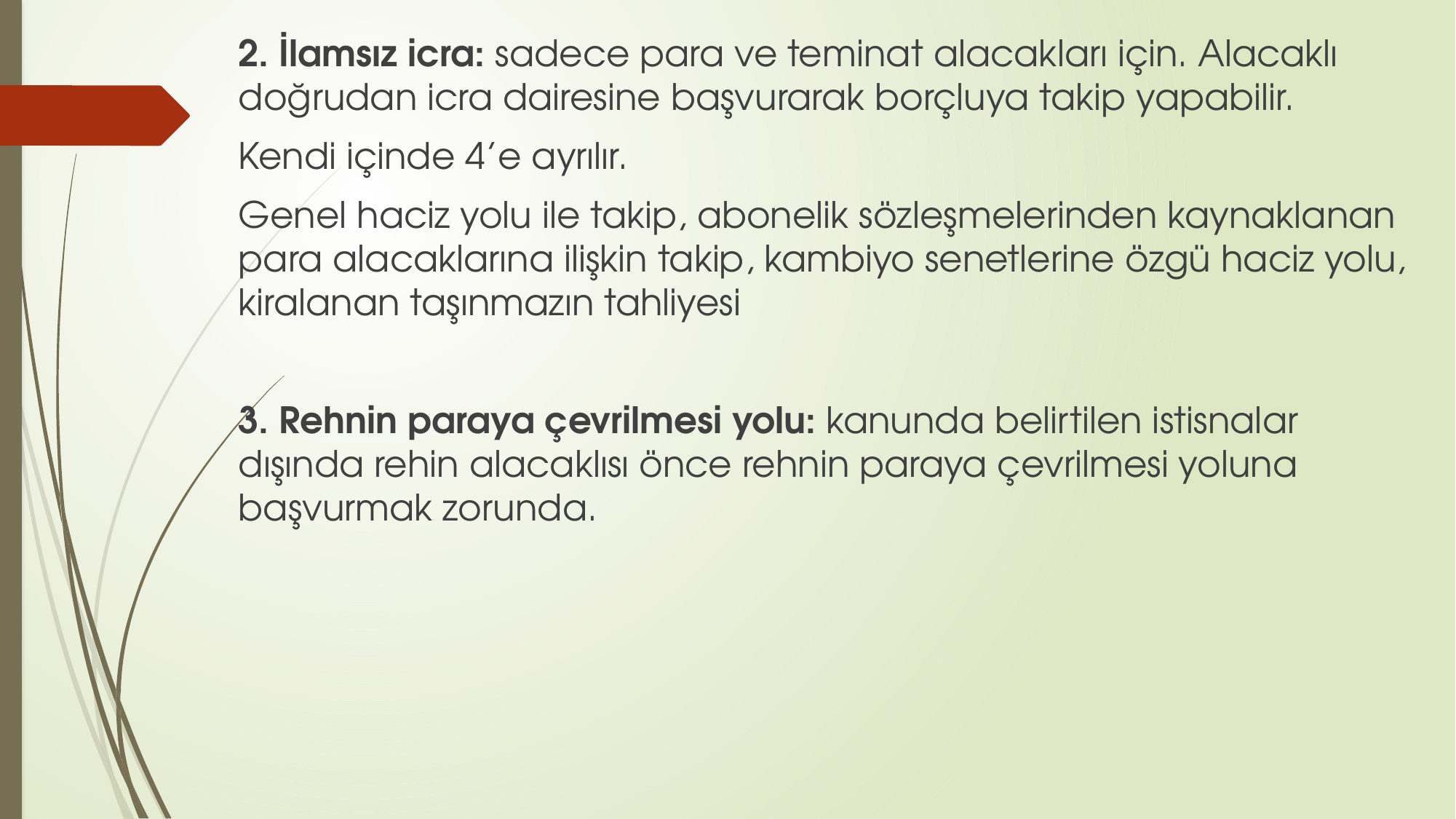

2. İlamsız icra: sadece para ve teminat alacakları için. Alacaklı doğrudan icra dairesine başvurarak borçluya takip yapabilir.
Kendi içinde 4’e ayrılır.
Genel haciz yolu ile takip, abonelik sözleşmelerinden kaynaklanan para alacaklarına ilişkin takip, kambiyo senetlerine özgü haciz yolu, kiralanan taşınmazın tahliyesi

3. Rehnin paraya çevrilmesi yolu: kanunda belirtilen istisnalar dışında rehin alacaklısı önce rehnin paraya çevrilmesi yoluna başvurmak zorunda.